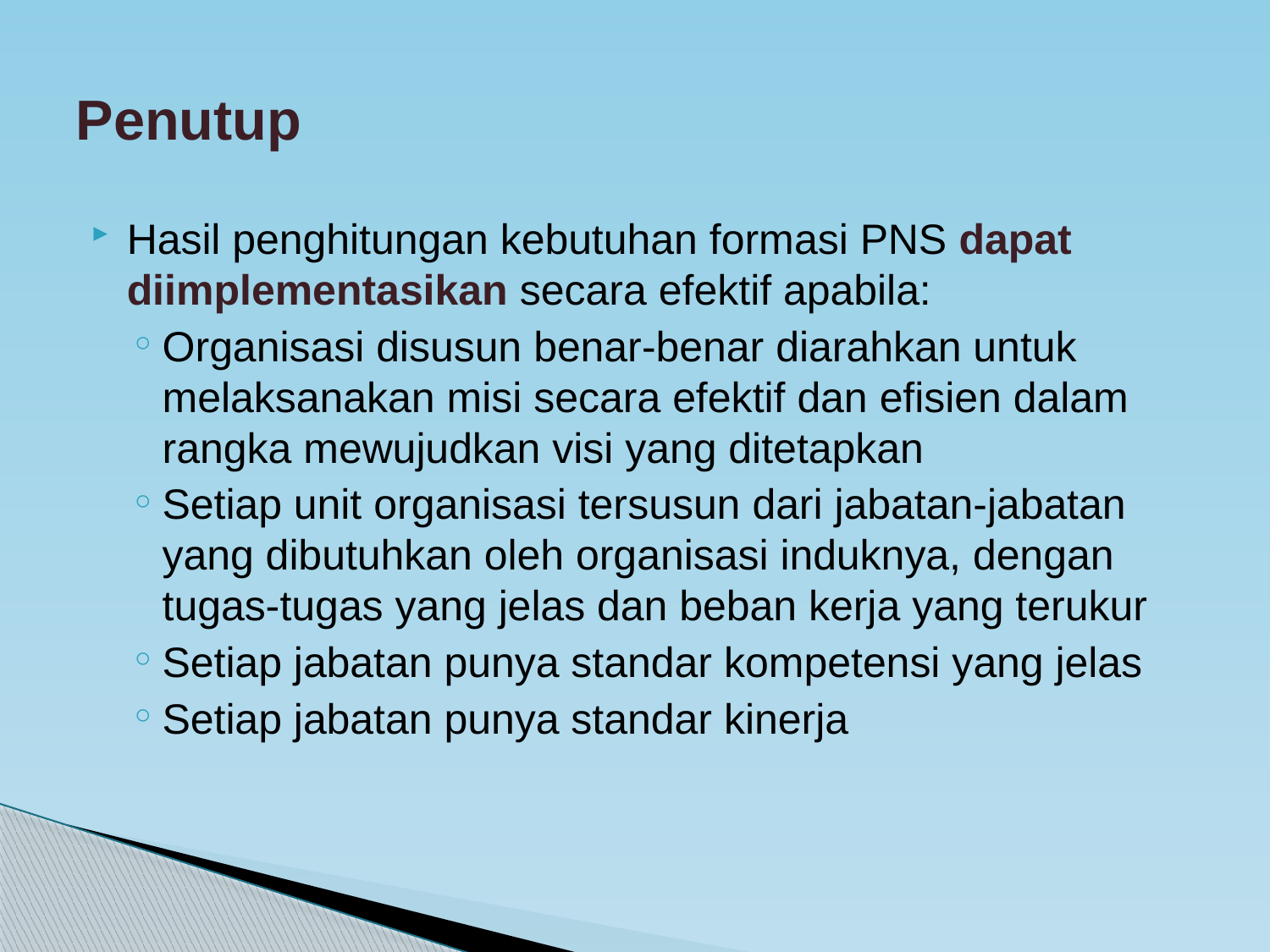

# Penutup
Hasil penghitungan kebutuhan formasi PNS dapat diimplementasikan secara efektif apabila:
Organisasi disusun benar-benar diarahkan untuk melaksanakan misi secara efektif dan efisien dalam rangka mewujudkan visi yang ditetapkan
Setiap unit organisasi tersusun dari jabatan-jabatan yang dibutuhkan oleh organisasi induknya, dengan tugas-tugas yang jelas dan beban kerja yang terukur
Setiap jabatan punya standar kompetensi yang jelas
Setiap jabatan punya standar kinerja